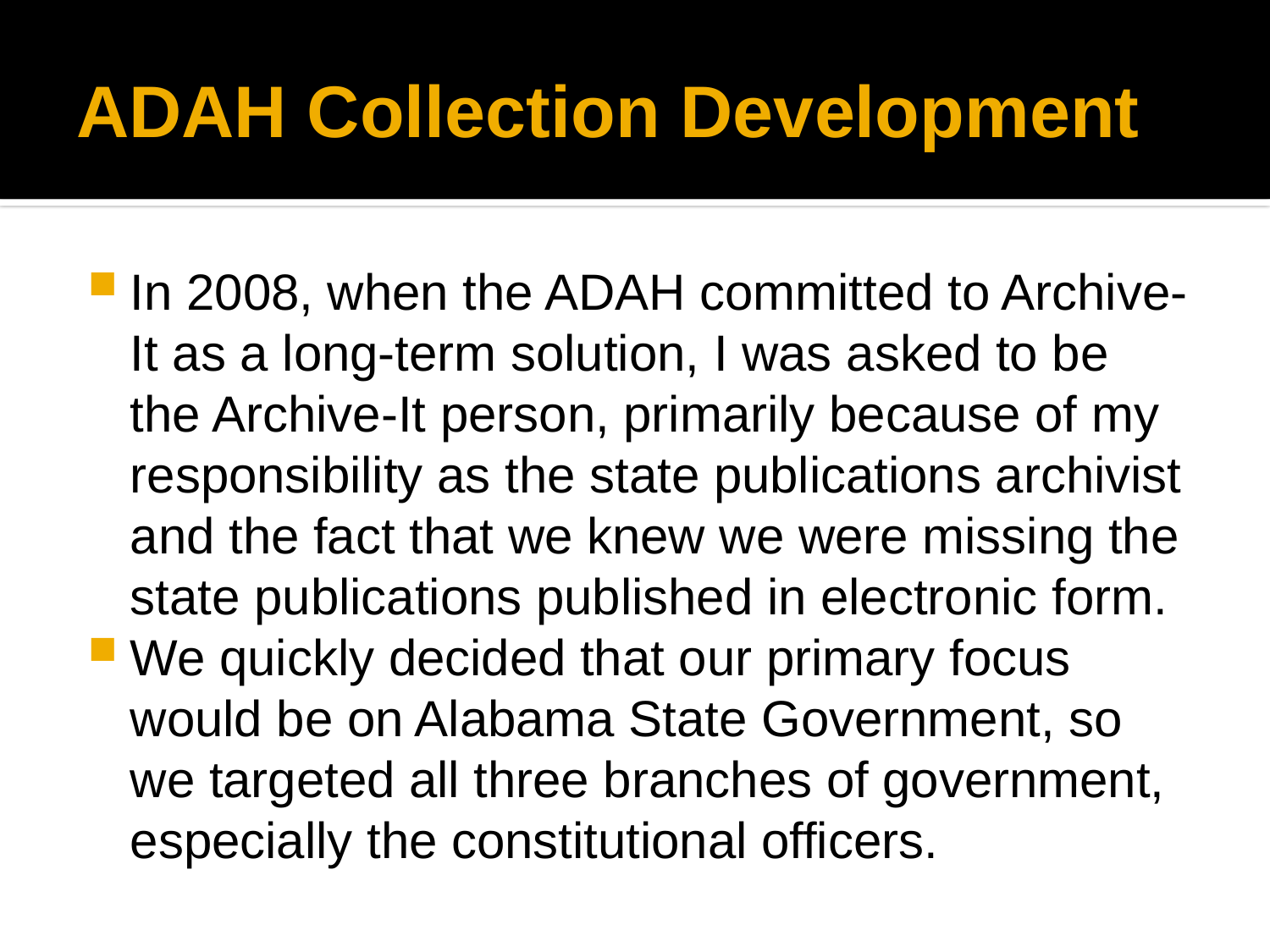

# ADAH Collection Development
In 2008, when the ADAH committed to Archive-It as a long-term solution, I was asked to be the Archive-It person, primarily because of my responsibility as the state publications archivist and the fact that we knew we were missing the state publications published in electronic form.
We quickly decided that our primary focus would be on Alabama State Government, so we targeted all three branches of government, especially the constitutional officers.